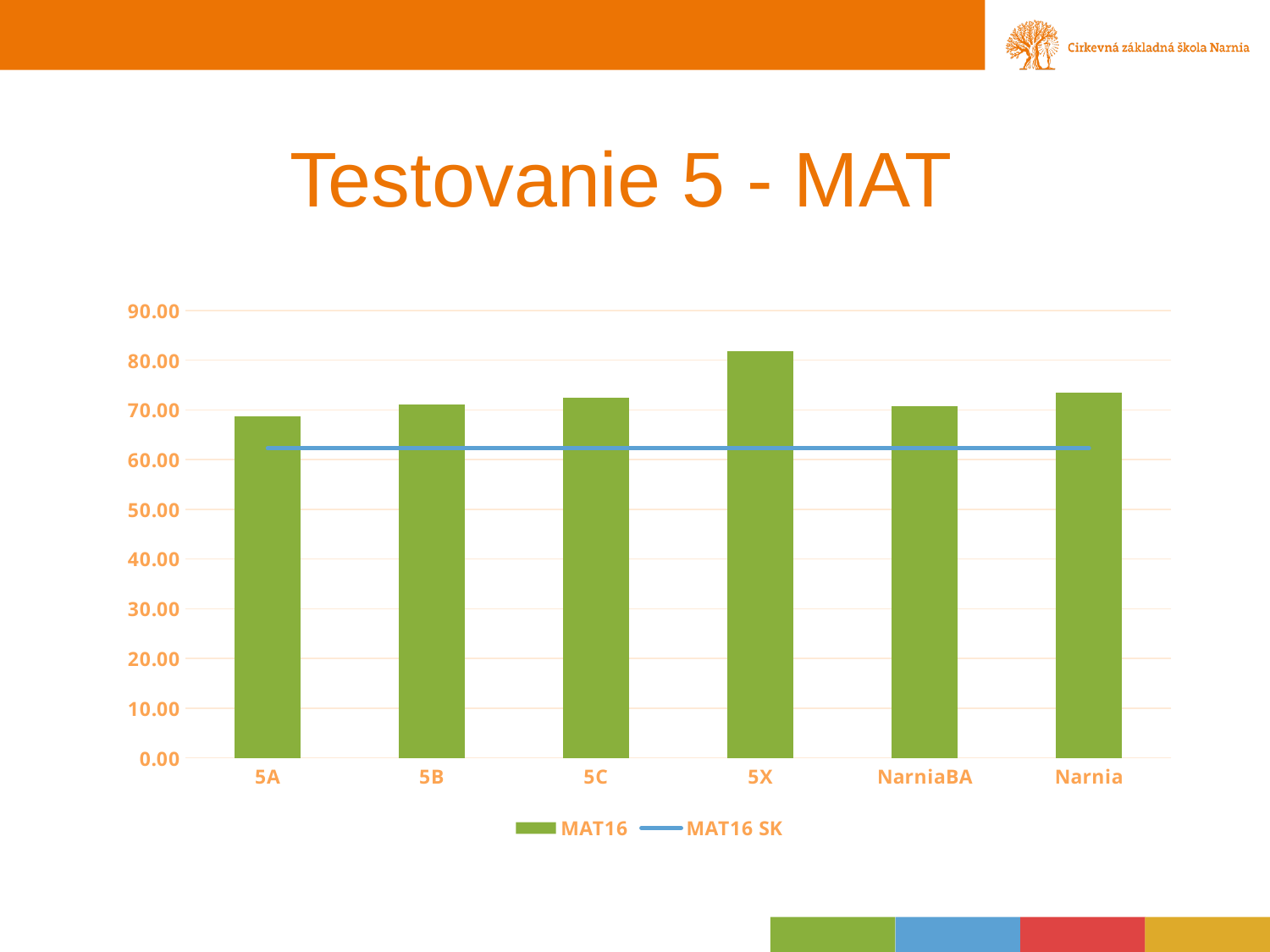

# Testovanie 5 - MAT

### Chart

| Category | MAT16 | MAT16 SK |
|---|---|---|
| 5A | 68.75416666666668 | 62.3 |
| 5B | 71.068 | 62.3 |
| 5C | 72.46521739130434 | 62.3 |
| 5X | 81.73913043478261 | 62.3 |
| NarniaBA | 70.762461352657 | 62.3 |
| Narnia | 73.5066286231884 | 62.3 |